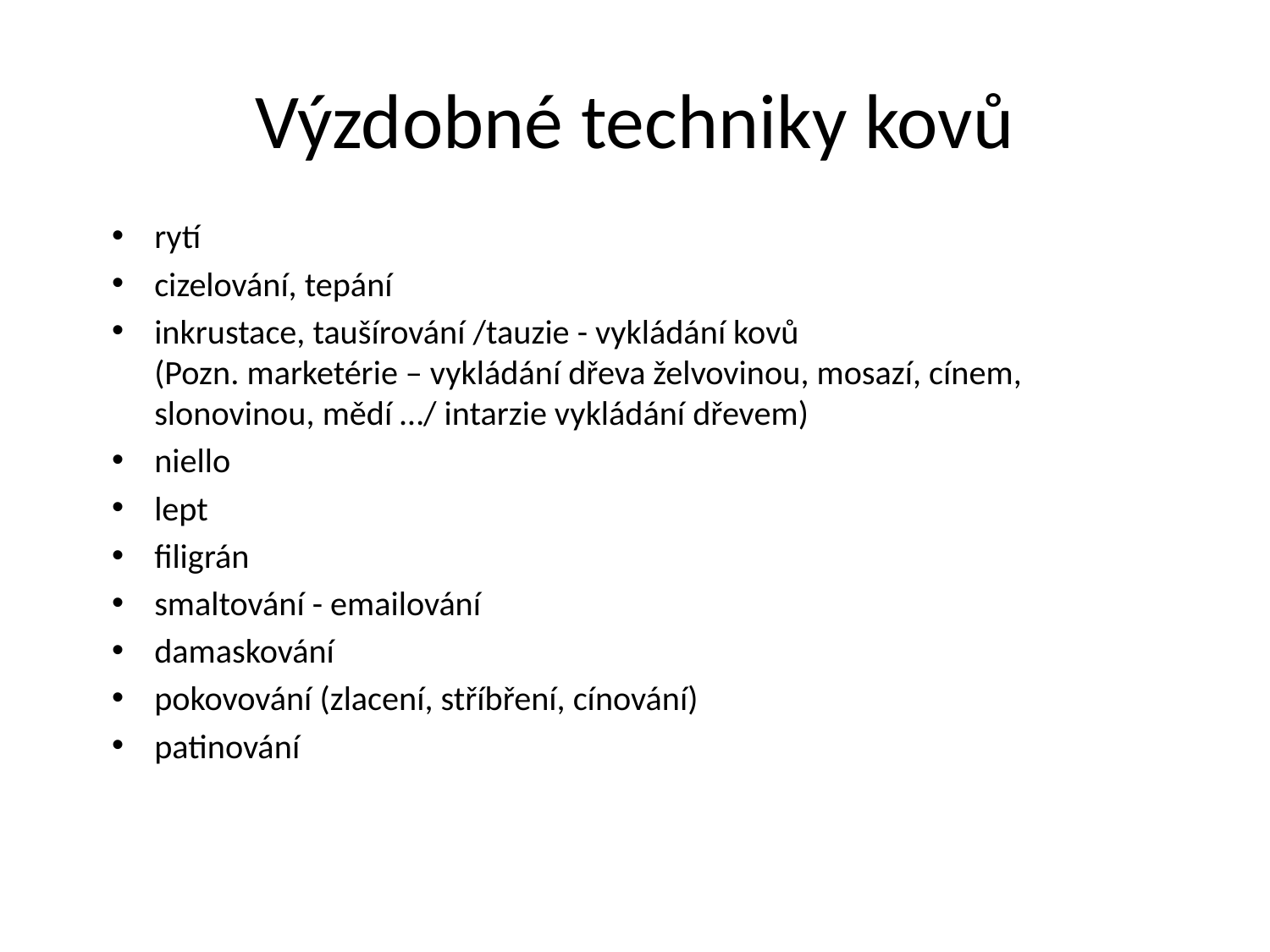

# Výzdobné techniky kovů
rytí
cizelování, tepání
inkrustace, taušírování /tauzie - vykládání kovů
(Pozn. marketérie – vykládání dřeva želvovinou, mosazí, cínem, slonovinou, mědí …/ intarzie vykládání dřevem)
niello
lept
filigrán
smaltování - emailování
damaskování
pokovování (zlacení, stříbření, cínování)
patinování